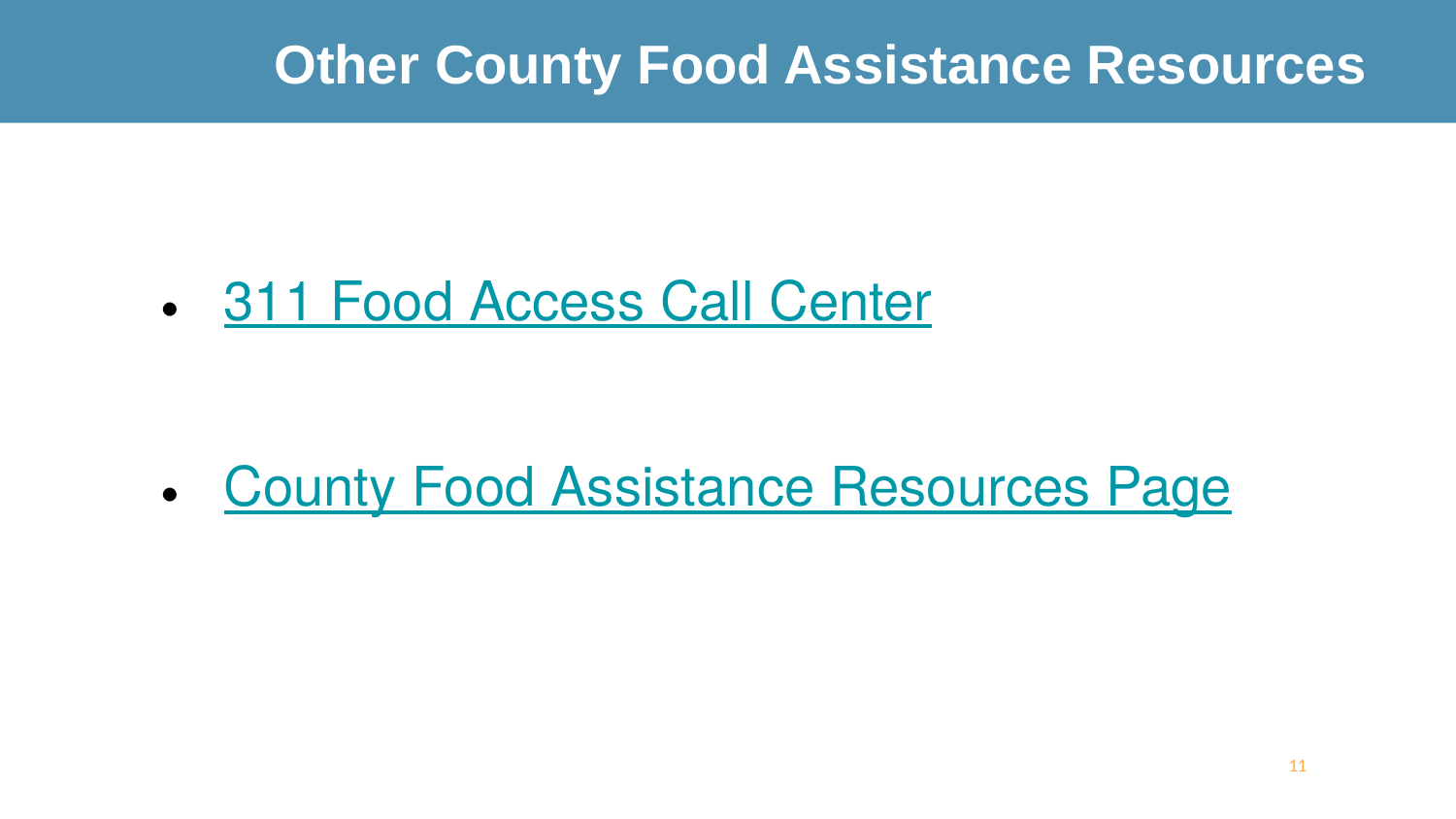

Other County Food Assistance Resources

311 Food Access Call Center

County Food Assistance Resources Page
11